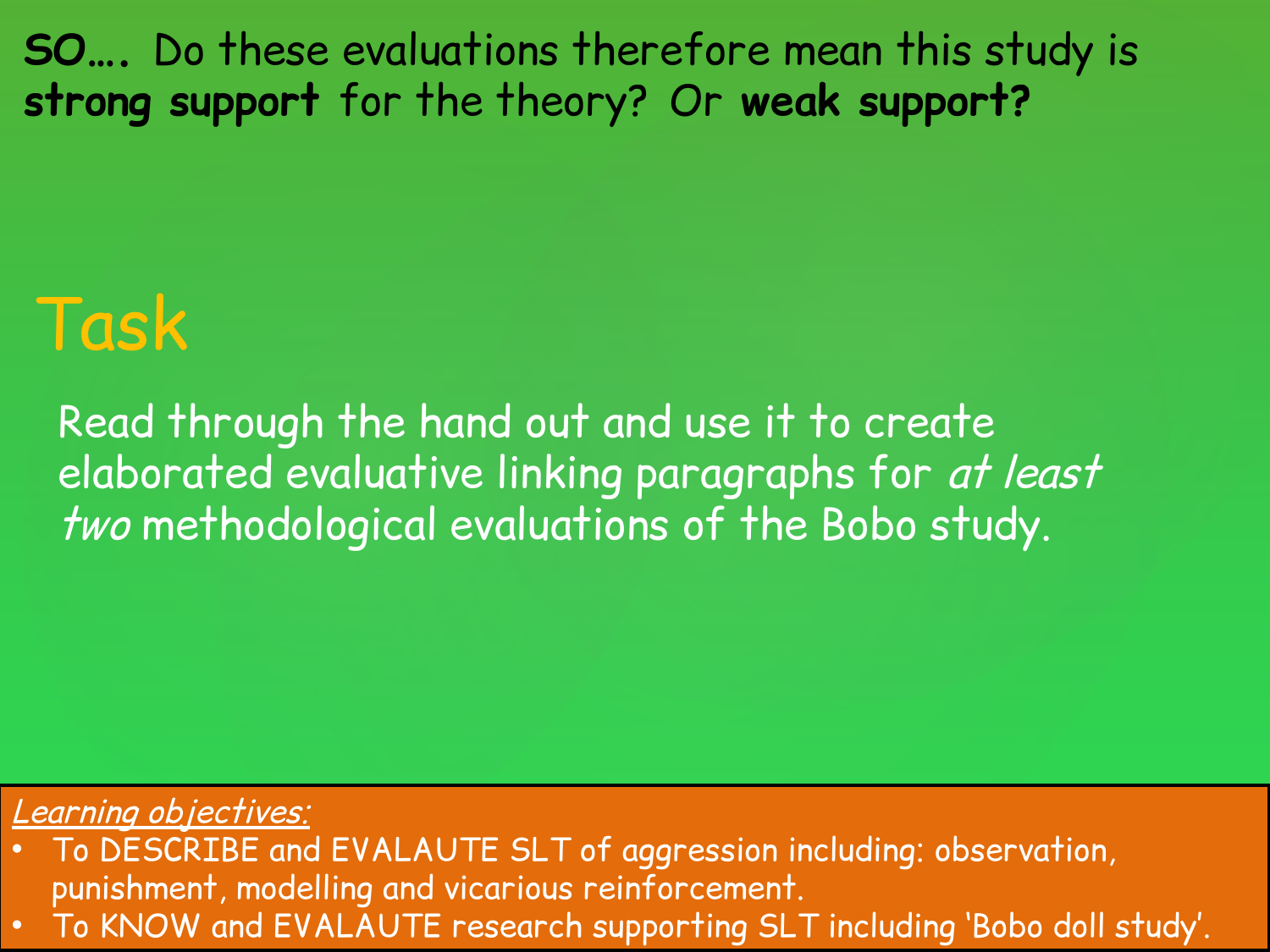

SO…. Do these evaluations therefore mean this study is strong support for the theory? Or weak support?
# Task
Read through the hand out and use it to create elaborated evaluative linking paragraphs for at least two methodological evaluations of the Bobo study.
Learning objectives:
To DESCRIBE and EVALAUTE SLT of aggression including: observation, punishment, modelling and vicarious reinforcement.
To KNOW and EVALAUTE research supporting SLT including ‘Bobo doll study’.